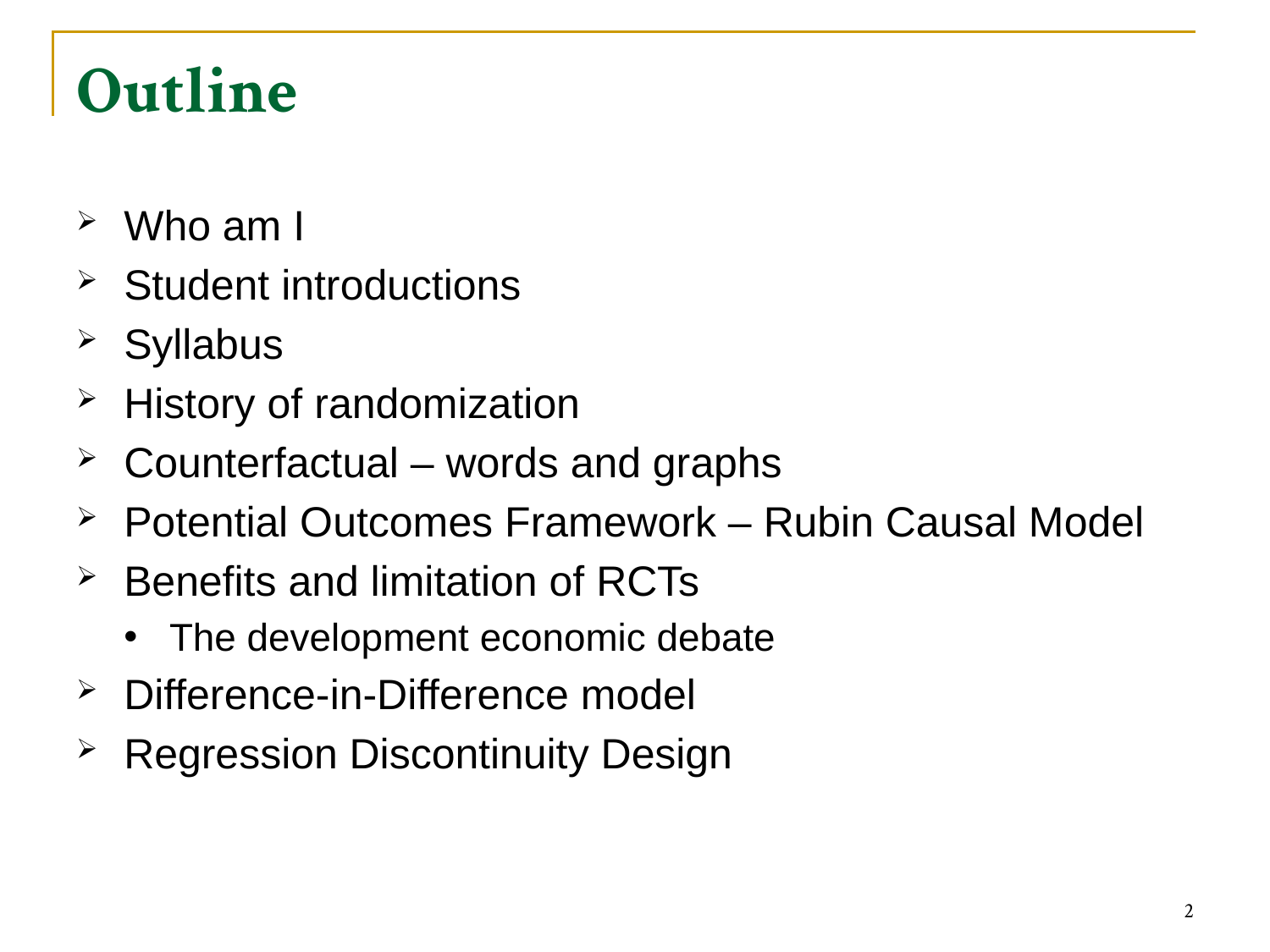

# Outline
Who am I
Student introductions
Syllabus
History of randomization
Counterfactual – words and graphs
Potential Outcomes Framework – Rubin Causal Model
Benefits and limitation of RCTs
The development economic debate
Difference-in-Difference model
Regression Discontinuity Design

2